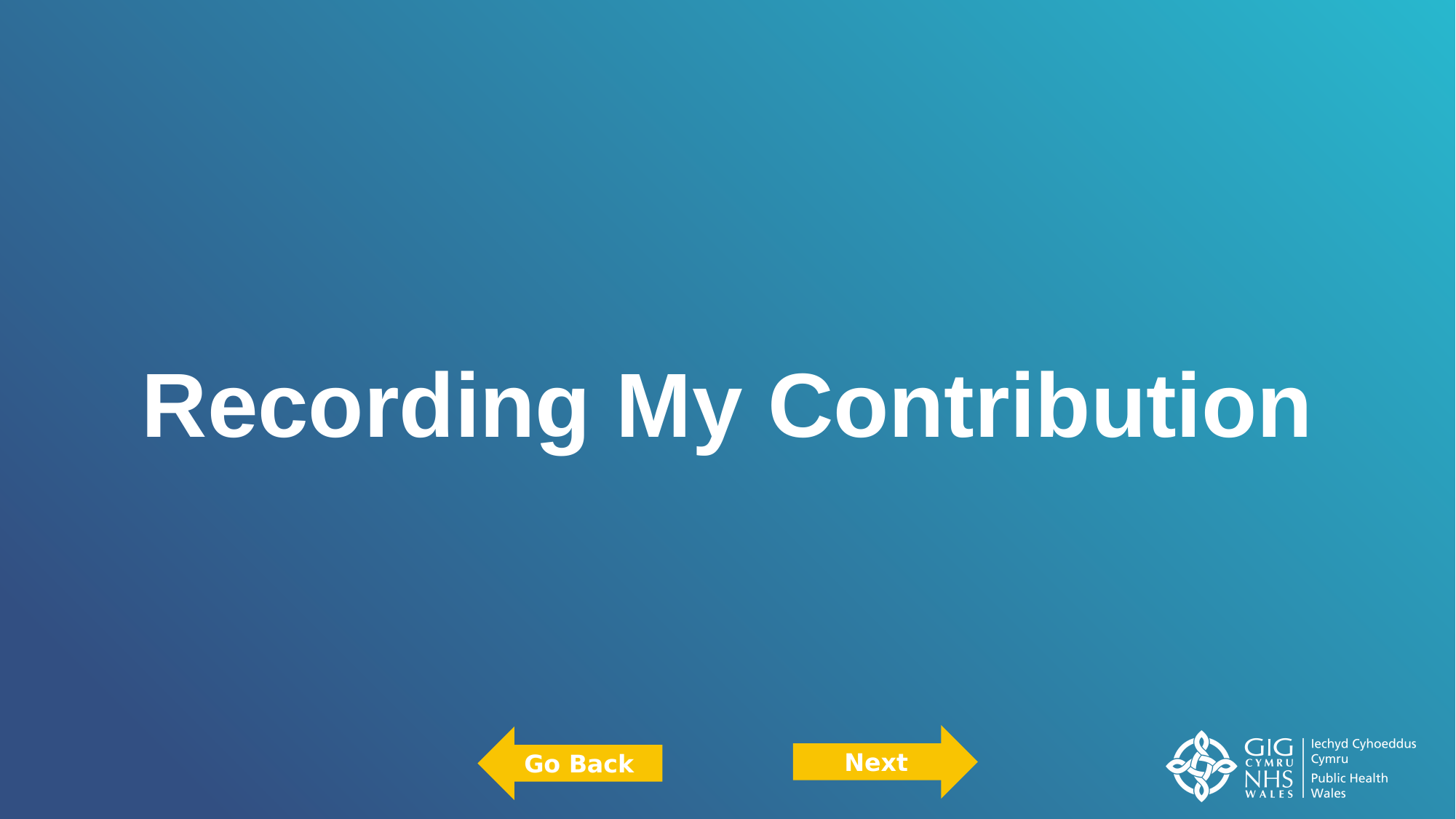

# Recording My Contribution
Next
Go Back